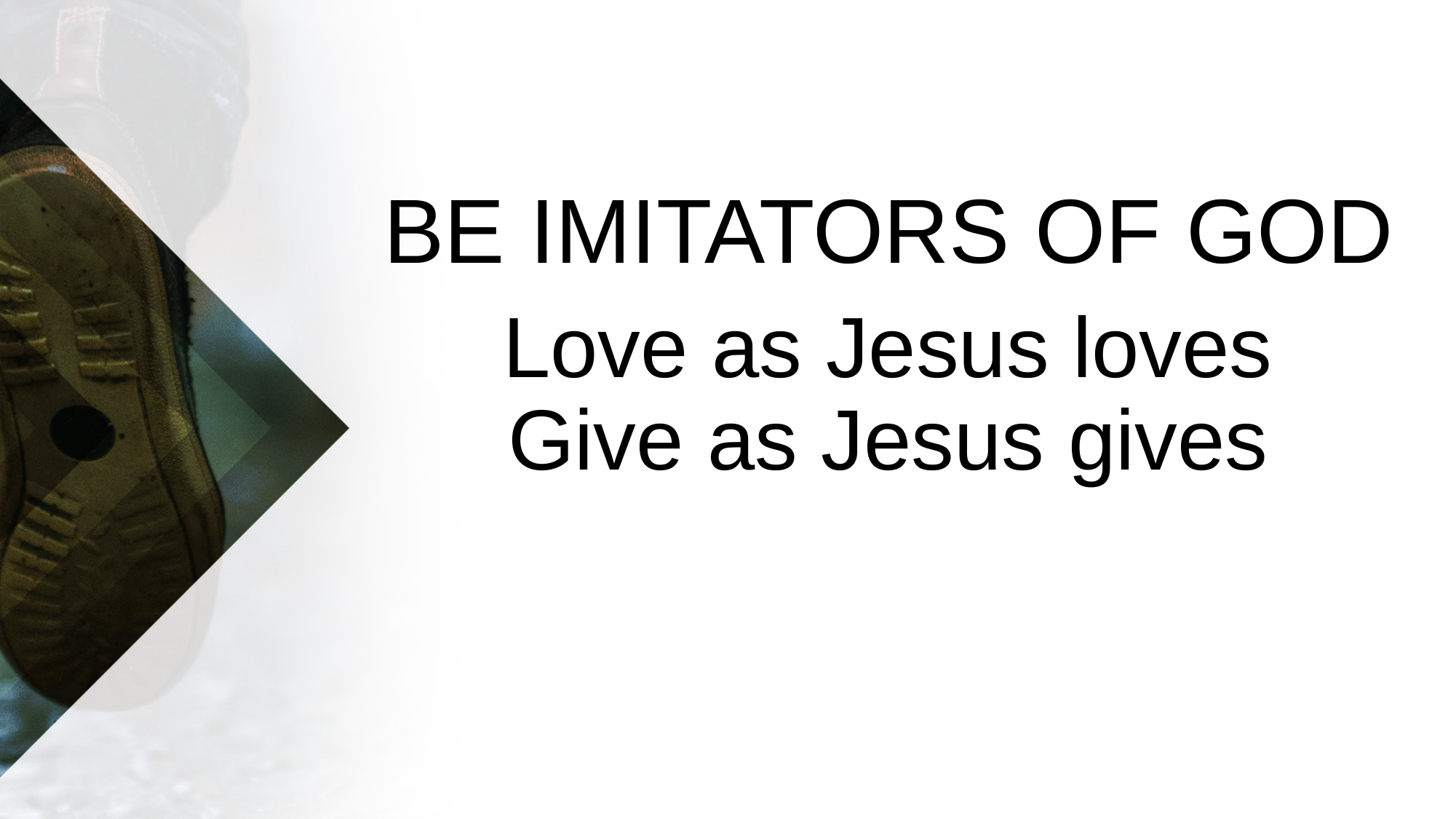

# BE IMITATORS OF GOD
Love as Jesus loves
Give as Jesus gives